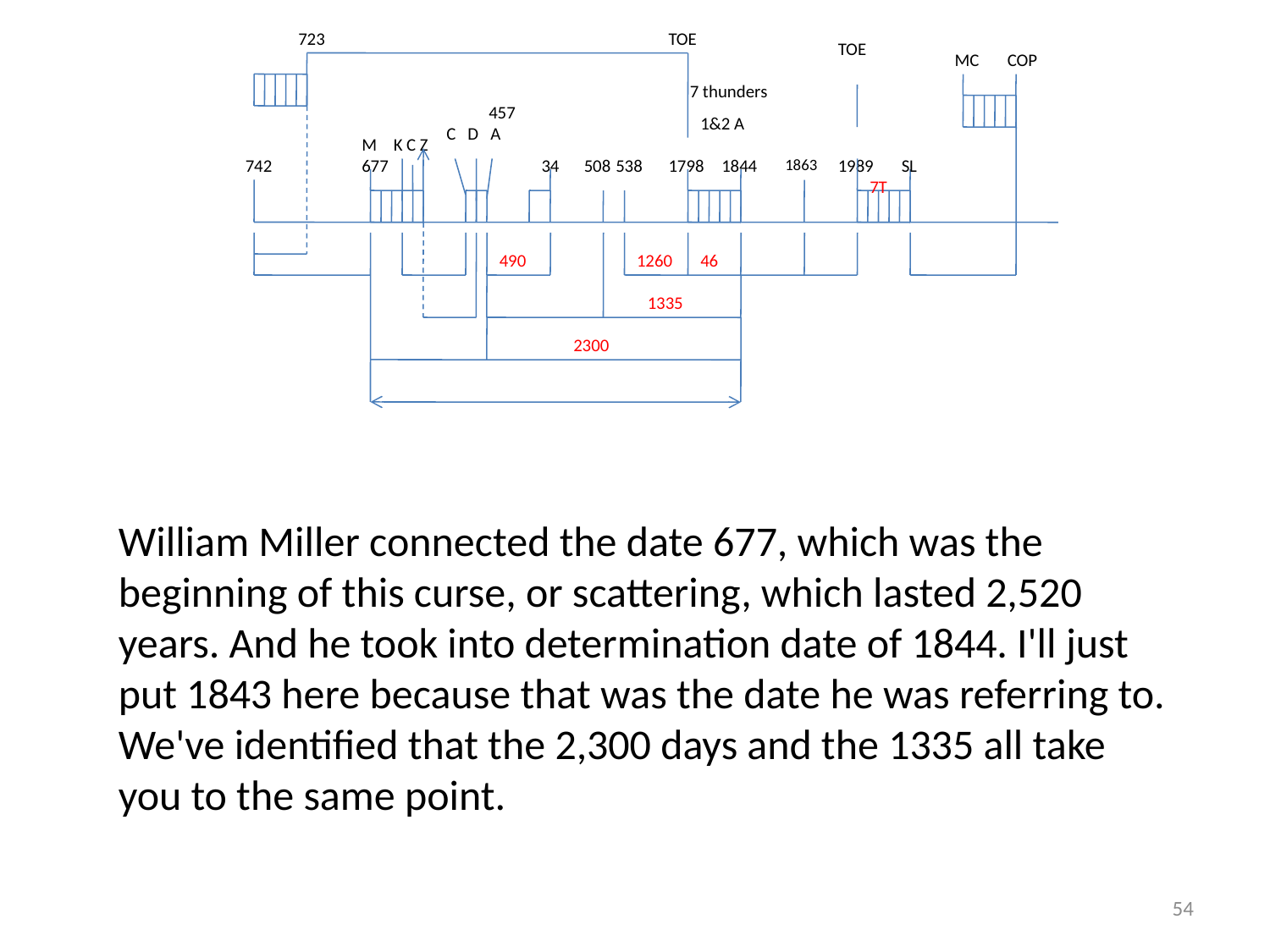

723
TOE
TOE
MC
COP
7 thunders
457
1&2 A
C   D   A
M
K C Z
742
677
34
508
538
1798
1844
1863
1989
SL
7T
490
1260
46
1335
2300
William Miller connected the date 677, which was the beginning of this curse, or scattering, which lasted 2,520 years. And he took into determination date of 1844. I'll just put 1843 here because that was the date he was referring to. We've identified that the 2,300 days and the 1335 all take you to the same point.
54